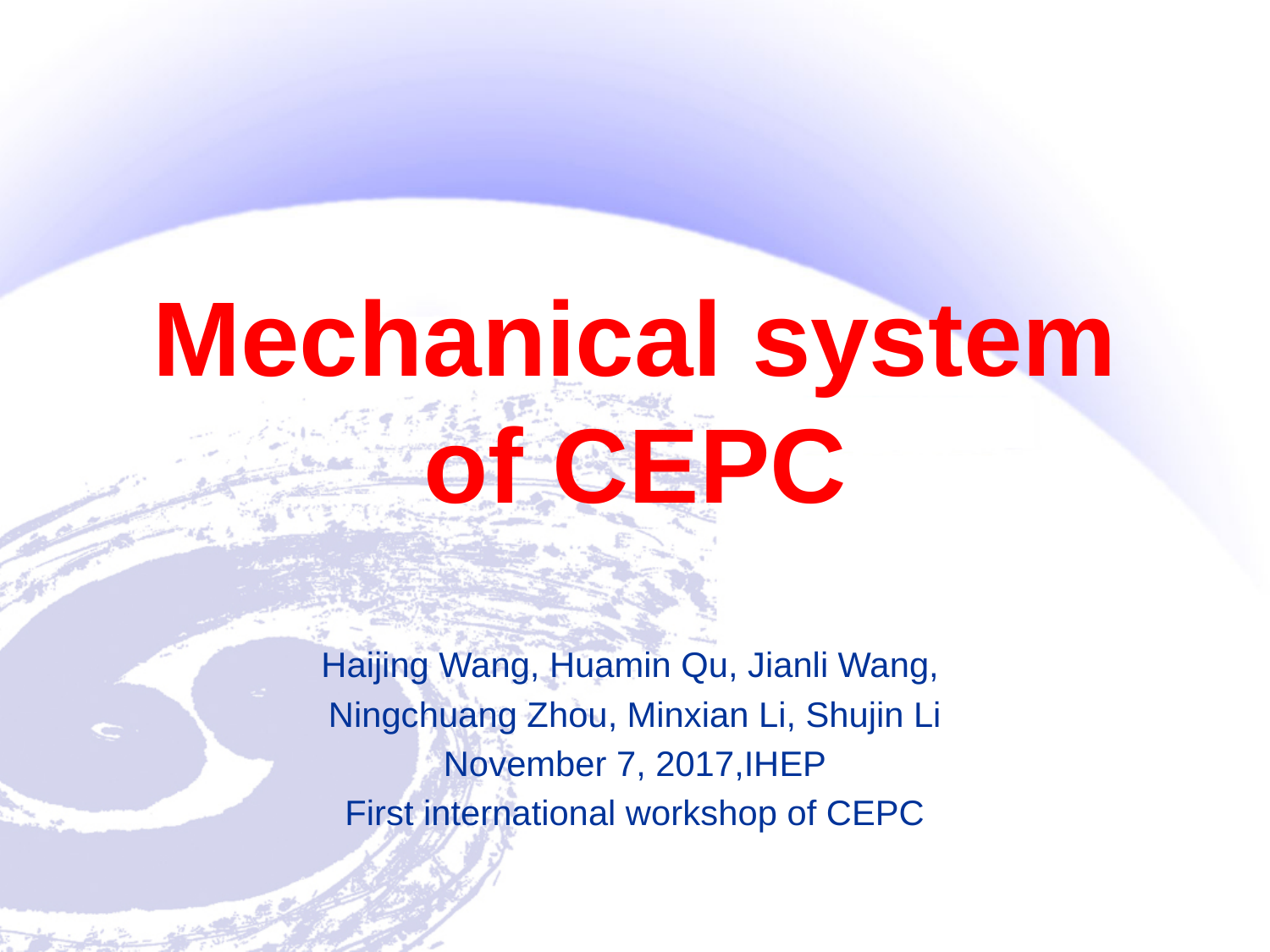

# Mechanical system of CEPC
Haijing Wang, Huamin Qu, Jianli Wang,
Ningchuang Zhou, Minxian Li, Shujin Li
November 7, 2017,IHEP
First international workshop of CEPC